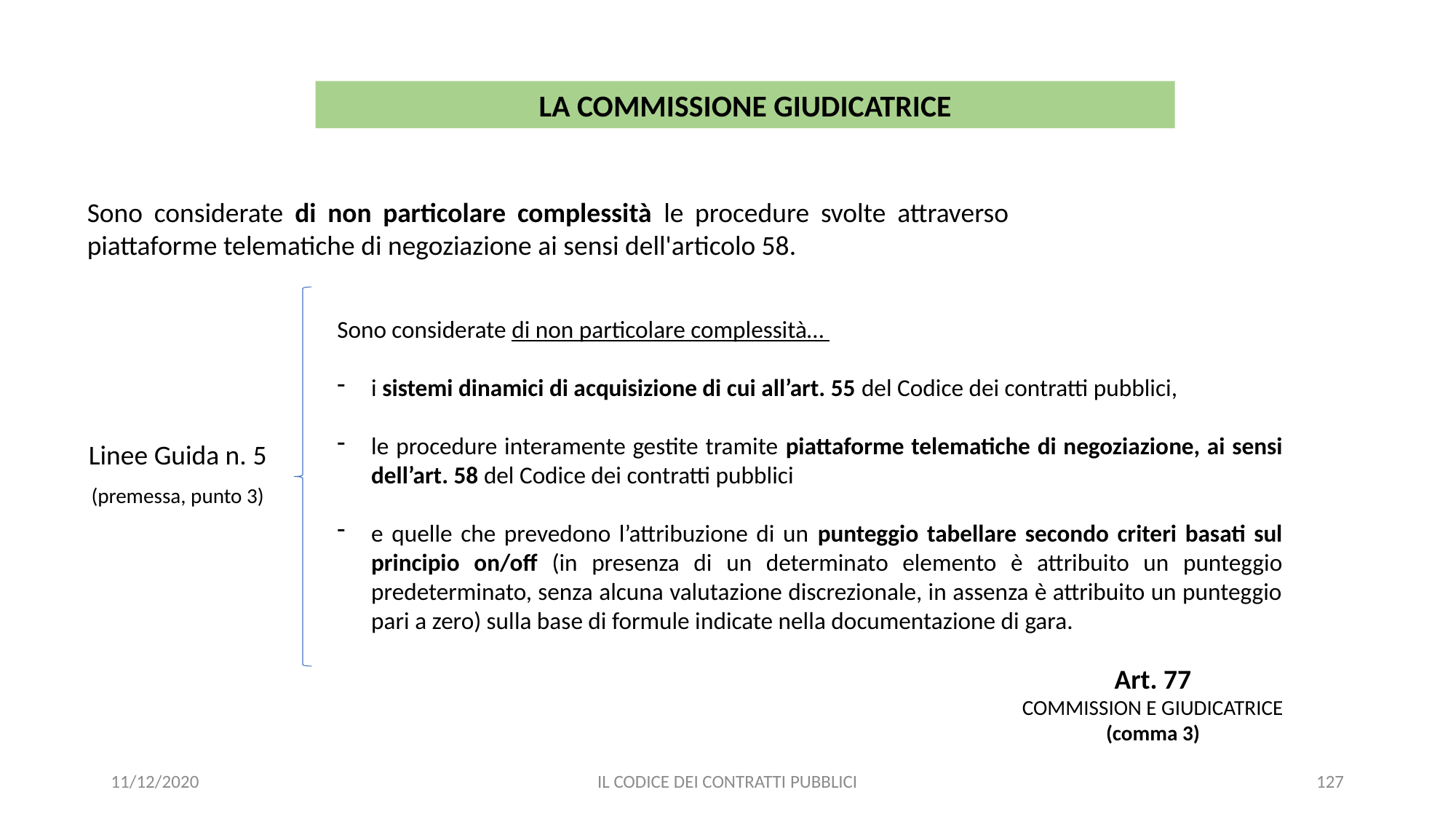

LA COMMISSIONE GIUDICATRICE

Sono considerate di non particolare complessità le procedure svolte attraverso piattaforme telematiche di negoziazione ai sensi dell'articolo 58.

Sono considerate di non particolare complessità…

i sistemi dinamici di acquisizione di cui all’art. 55 del Codice dei contratti pubblici,

le procedure interamente gestite tramite piattaforme telematiche di negoziazione, ai sensi dell’art. 58 del Codice dei contratti pubblici

e quelle che prevedono l’attribuzione di un punteggio tabellare secondo criteri basati sul principio on/off (in presenza di un determinato elemento è attribuito un punteggio predeterminato, senza alcuna valutazione discrezionale, in assenza è attribuito un punteggio pari a zero) sulla base di formule indicate nella documentazione di gara.

Linee Guida n. 5
(premessa, punto 3)
Art. 77
COMMISSION E GIUDICATRICE
(comma 3)
11/12/2020
IL CODICE DEI CONTRATTI PUBBLICI
127